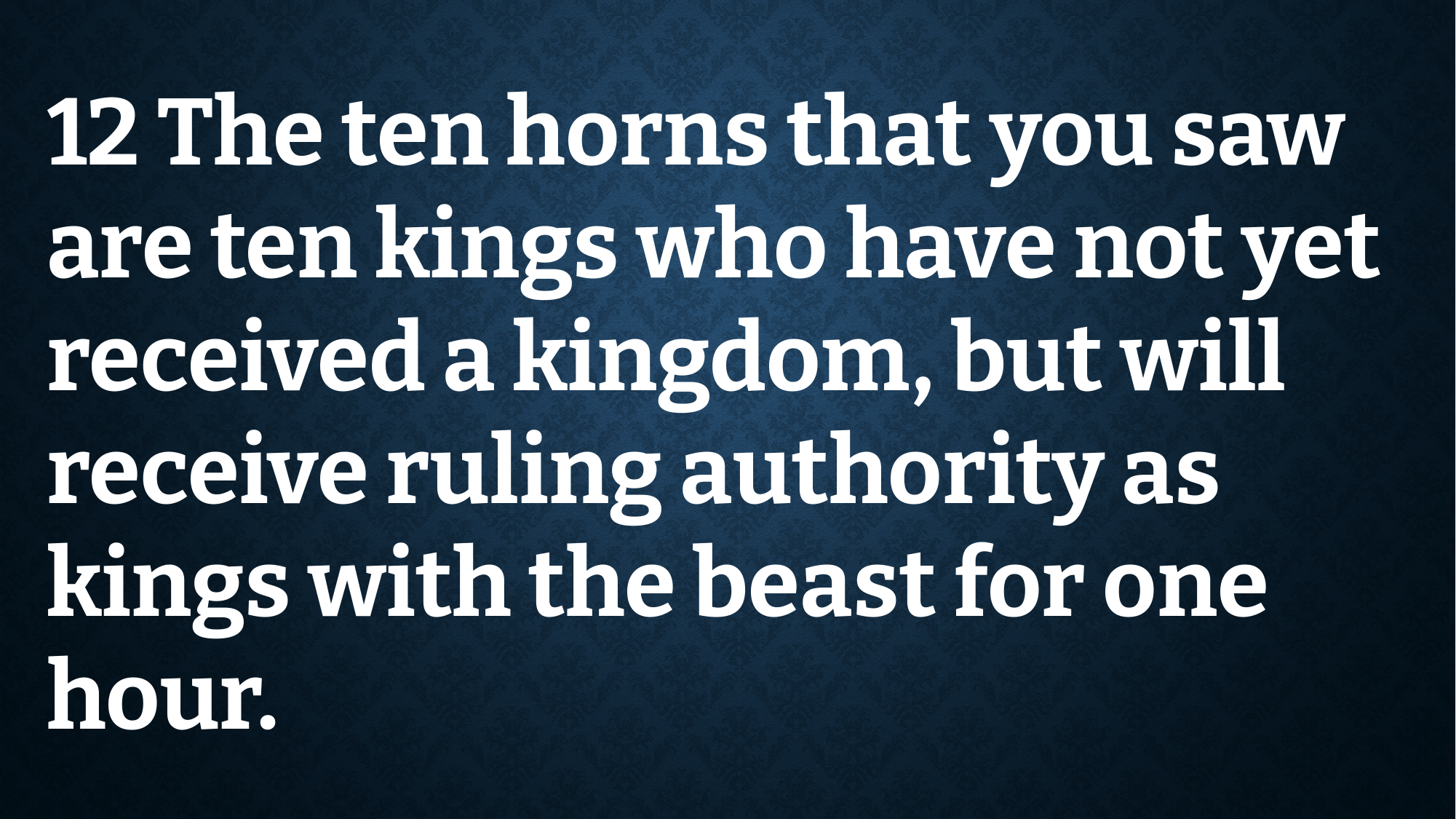

12 The ten horns that you saw are ten kings who have not yet received a kingdom, but will receive ruling authority as kings with the beast for one hour.